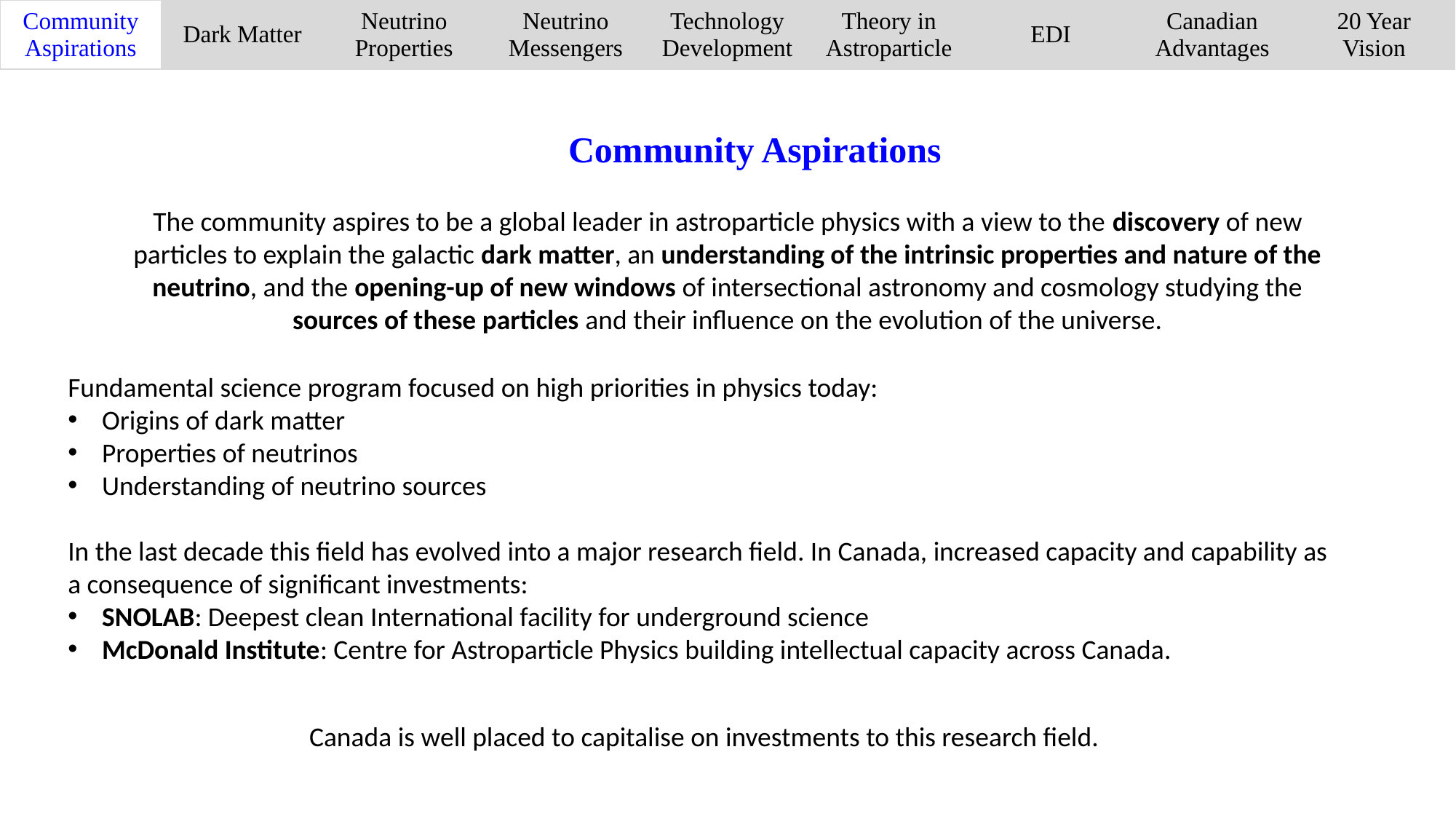

| Community Aspirations | Dark Matter | Neutrino Properties | Neutrino Messengers | Technology Development | Theory in Astroparticle | EDI | Canadian Advantages | 20 Year Vision |
| --- | --- | --- | --- | --- | --- | --- | --- | --- |
Community Aspirations
The community aspires to be a global leader in astroparticle physics with a view to the discovery of new particles to explain the galactic dark matter, an understanding of the intrinsic properties and nature of the neutrino, and the opening-up of new windows of intersectional astronomy and cosmology studying the sources of these particles and their influence on the evolution of the universe.
Fundamental science program focused on high priorities in physics today:
Origins of dark matter
Properties of neutrinos
Understanding of neutrino sources

In the last decade this field has evolved into a major research field. In Canada, increased capacity and capability as a consequence of significant investments:
SNOLAB: Deepest clean International facility for underground science
McDonald Institute: Centre for Astroparticle Physics building intellectual capacity across Canada.
Canada is well placed to capitalise on investments to this research field.